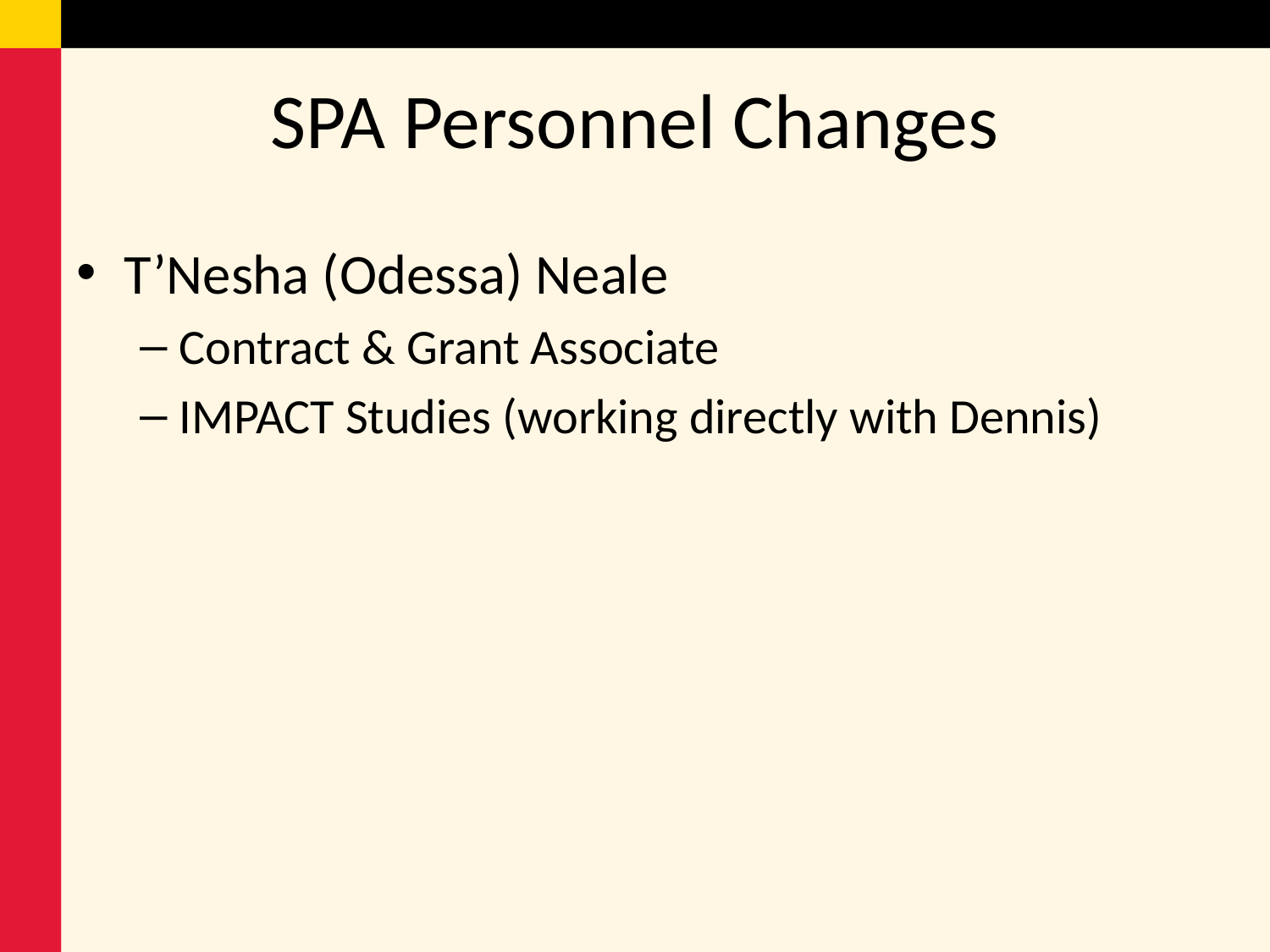

# SPA Personnel Changes
T’Nesha (Odessa) Neale
Contract & Grant Associate
IMPACT Studies (working directly with Dennis)